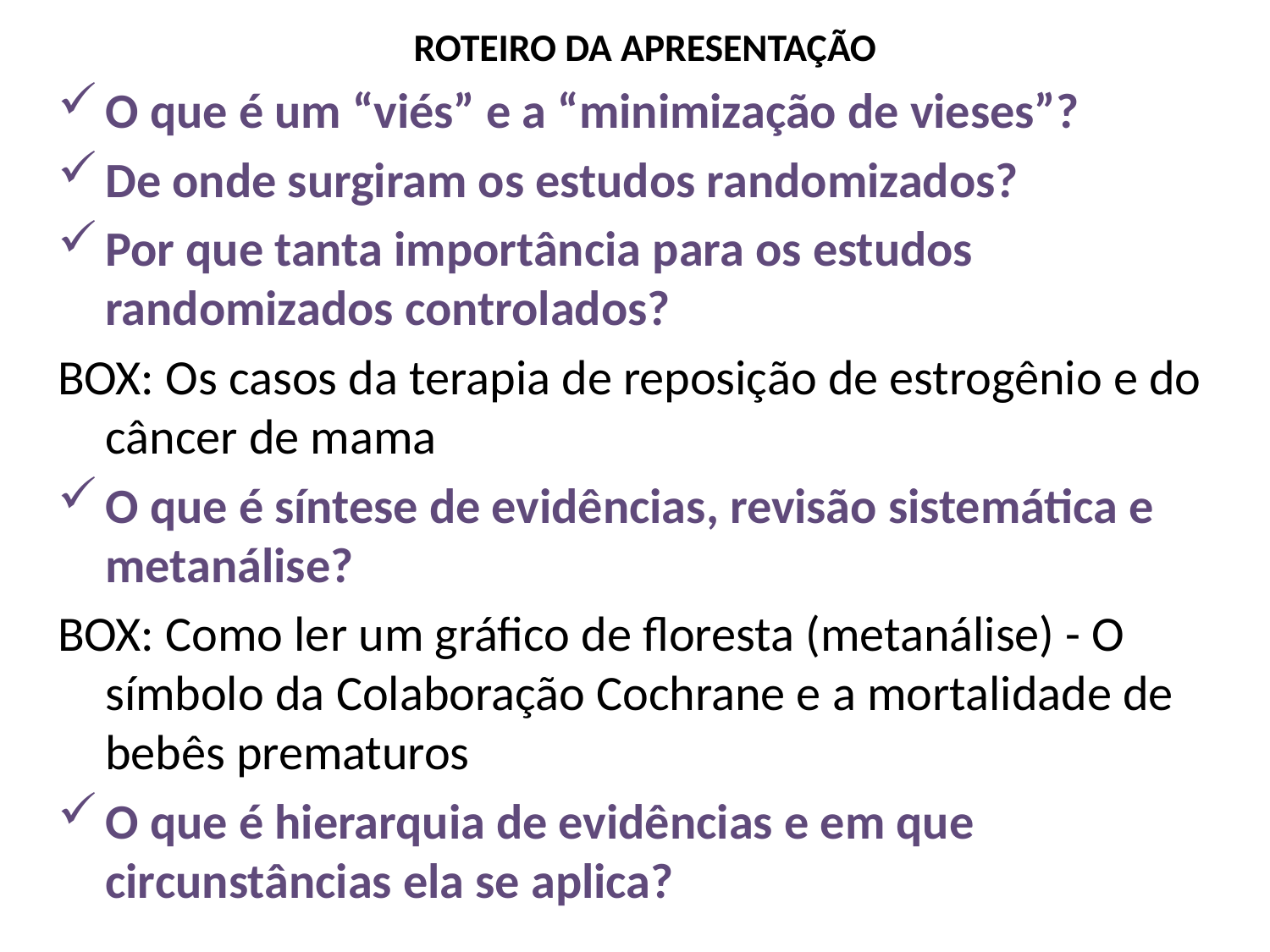

ROTEIRO DA APRESENTAÇÃO
O que é um “viés” e a “minimização de vieses”?
De onde surgiram os estudos randomizados?
Por que tanta importância para os estudos randomizados controlados?
BOX: Os casos da terapia de reposição de estrogênio e do câncer de mama
O que é síntese de evidências, revisão sistemática e metanálise?
BOX: Como ler um gráfico de floresta (metanálise) - O símbolo da Colaboração Cochrane e a mortalidade de bebês prematuros
O que é hierarquia de evidências e em que circunstâncias ela se aplica?